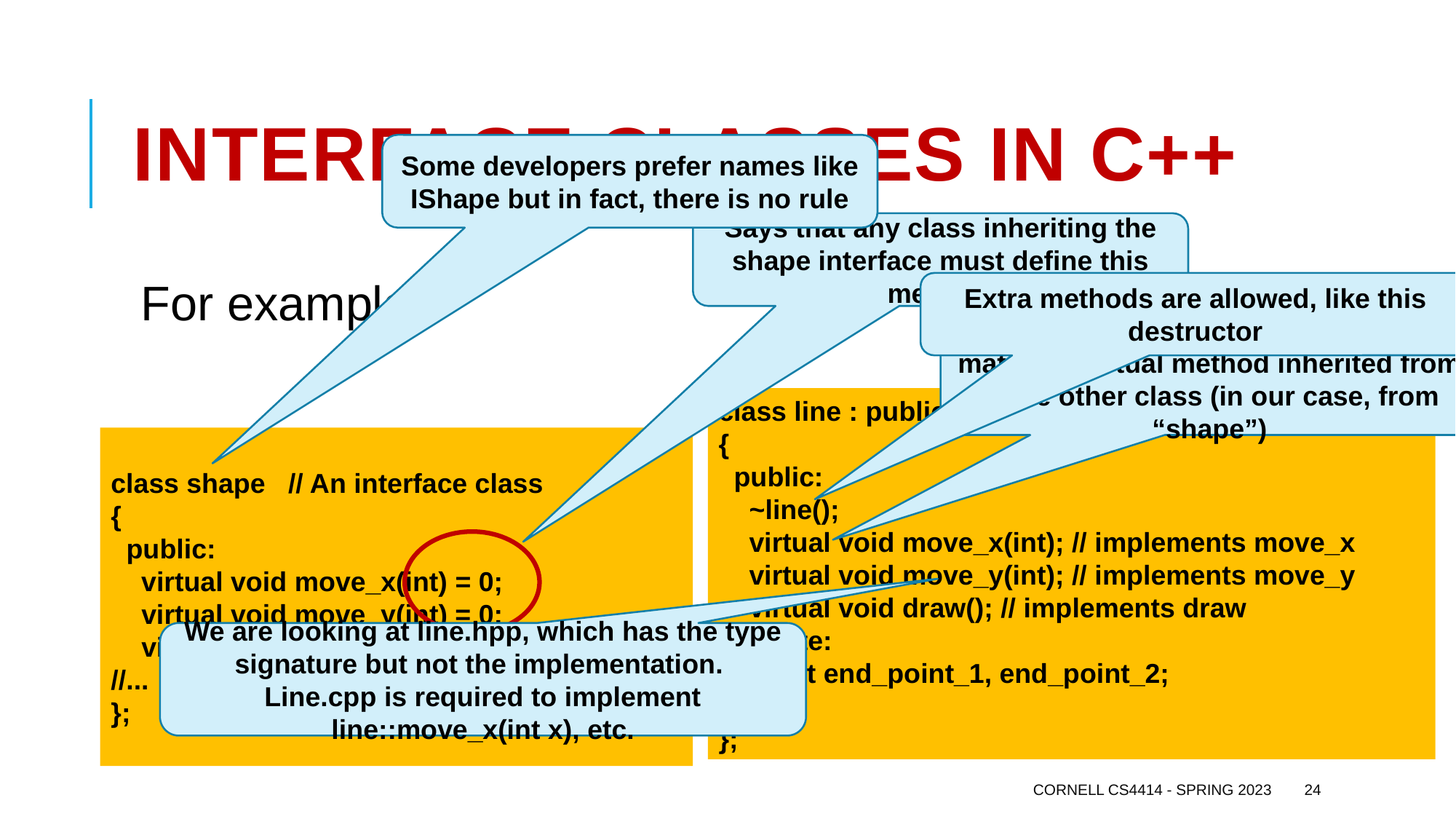

# Interface Classes in C++
Some developers prefer names like IShape but in fact, there is no rule
Says that any class inheriting the shape interface must define this method.
Extra methods are allowed, like this destructor
For example:

Tells C++ that this is “supposed to match” a virtual method inherited from some other class (in our case, from “shape”)
class line : public shape
{
  public:
    ~line();
    virtual void move_x(int); // implements move_x
    virtual void move_y(int); // implements move_y
    virtual void draw(); // implements draw
  private:
    point end_point_1, end_point_2;
//...
};

class shape   // An interface class
{
  public:
    virtual void move_x(int) = 0;
    virtual void move_y(int) = 0;
    virtual void draw() = 0;
//...
};

We are looking at line.hpp, which has the type signature but not the implementation.  Line.cpp is required to implement line::move_x(int x), etc.
Cornell CS4414 - Spring 2023
24